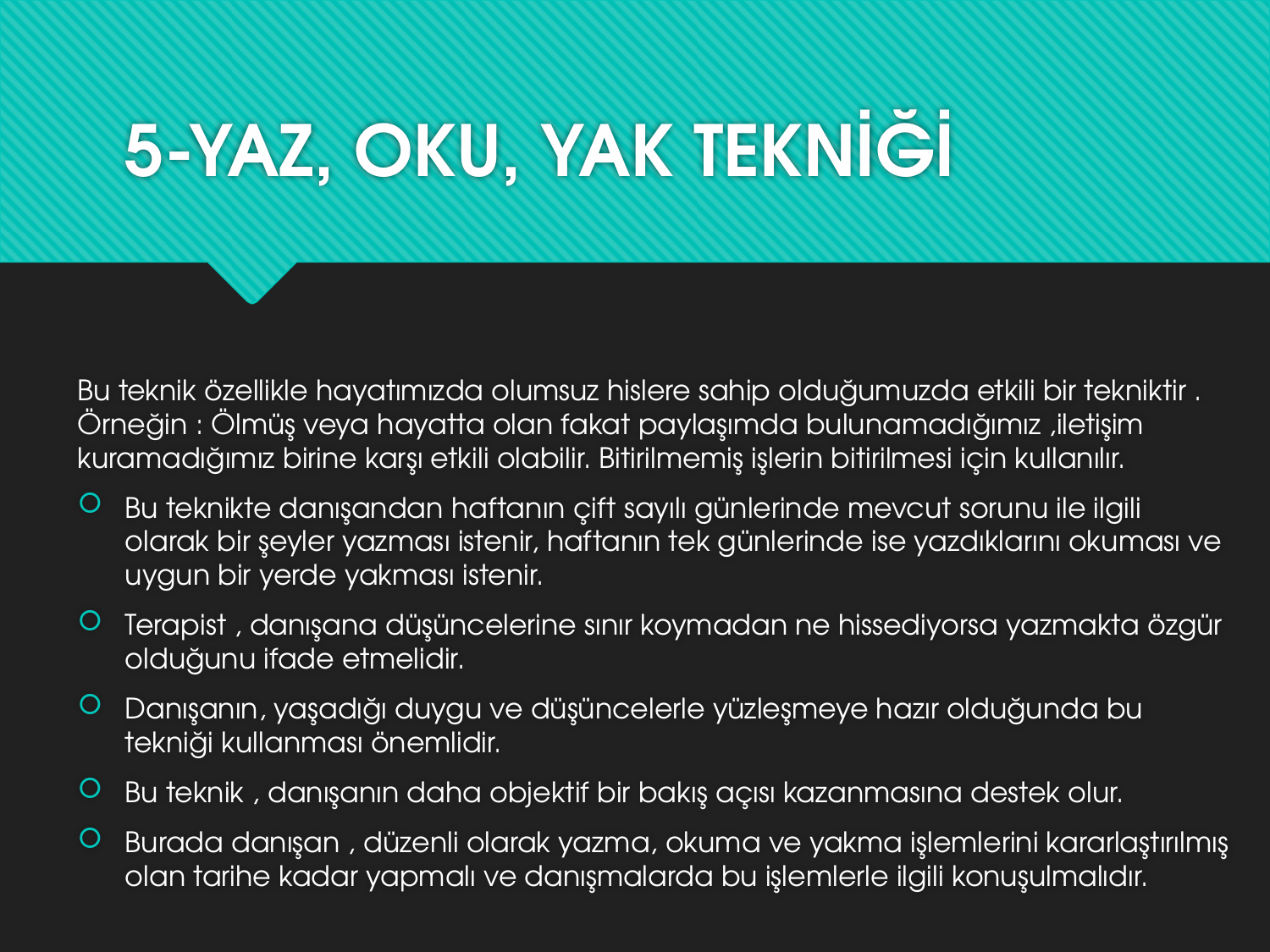

# 5-YAZ, OKU, YAK TEKNİĞİ

Bu teknik özellikle hayatımızda olumsuz hislere sahip olduğumuzda etkili bir tekniktir . Örneğin : Ölmüş veya hayatta olan fakat paylaşımda bulunamadığımız ,iletişim kuramadığımız birine karşı etkili olabilir. Bitirilmemiş işlerin bitirilmesi için kullanılır.
Bu teknikte danışandan haftanın çift sayılı günlerinde mevcut sorunu ile ilgili olarak bir şeyler yazması istenir, haftanın tek günlerinde ise yazdıklarını okuması ve uygun bir yerde yakması istenir.
Terapist , danışana düşüncelerine sınır koymadan ne hissediyorsa yazmakta özgür olduğunu ifade etmelidir.
Danışanın, yaşadığı duygu ve düşüncelerle yüzleşmeye hazır olduğunda bu tekniği kullanması önemlidir.
Bu teknik , danışanın daha objektif bir bakış açısı kazanmasına destek olur.
Burada danışan , düzenli olarak yazma, okuma ve yakma işlemlerini kararlaştırılmış olan tarihe kadar yapmalı ve danışmalarda bu işlemlerle ilgili konuşulmalıdır.